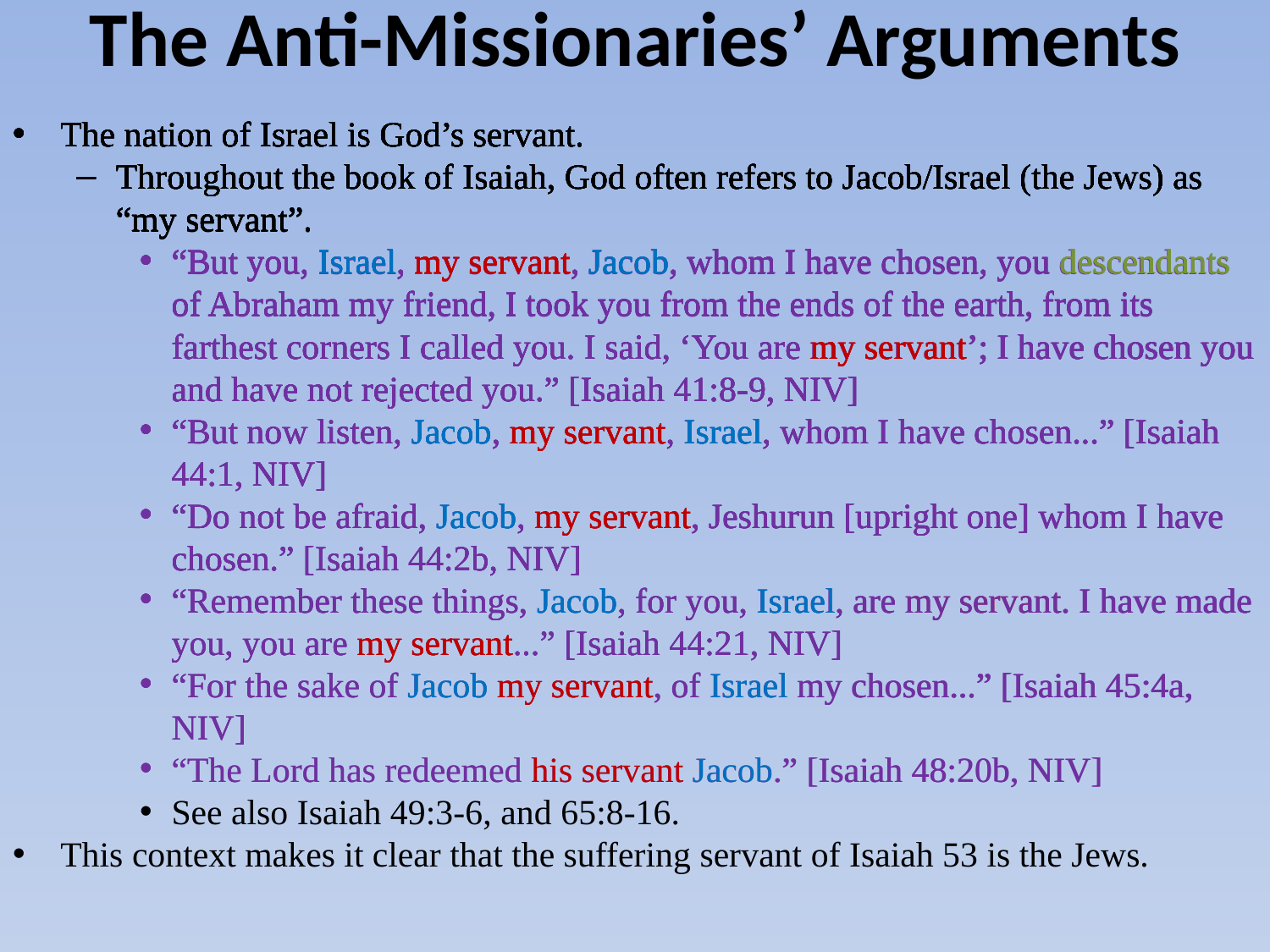

The Anti-Missionaries’ Arguments
The nation of Israel is God’s servant.
Throughout the book of Isaiah, God often refers to Jacob/Israel (the Jews) as “my servant”.
“But you, Israel, my servant, Jacob, whom I have chosen, you descendants of Abraham my friend, I took you from the ends of the earth, from its farthest corners I called you. I said, ‘You are my servant’; I have chosen you and have not rejected you.” [Isaiah 41:8-9, NIV]
“But now listen, Jacob, my servant, Israel, whom I have chosen...” [Isaiah 44:1, NIV]
“Do not be afraid, Jacob, my servant, Jeshurun [upright one] whom I have chosen.” [Isaiah 44:2b, NIV]
“Remember these things, Jacob, for you, Israel, are my servant. I have made you, you are my servant...” [Isaiah 44:21, NIV]
“For the sake of Jacob my servant, of Israel my chosen...” [Isaiah 45:4a, NIV]
“The Lord has redeemed his servant Jacob.” [Isaiah 48:20b, NIV]
See also Isaiah 49:3-6, and 65:8-16.
This context makes it clear that the suffering servant of Isaiah 53 is the Jews.
The nation of Israel is God’s servant.
Throughout the book of Isaiah, God often refers to Jacob/Israel (the Jews) as “my servant”.
“But you, Israel, my servant, Jacob, whom I have chosen, you descendants of Abraham my friend, I took you from the ends of the earth, from its farthest corners I called you. I said, ‘You are my servant’; I have chosen you and have not rejected you.” [Isaiah 41:8-9, NIV]
The nation of Israel is God’s servant.
Throughout the book of Isaiah, God often refers to Jacob/Israel (the Jews) as “my servant”.
“But you, Israel, my servant, Jacob, whom I have chosen, you descendants of Abraham my friend, I took you from the ends of the earth, from its farthest corners I called you. I said, ‘You are my servant’; I have chosen you and have not rejected you.” [Isaiah 41:8-9, NIV]
“But now listen, Jacob, my servant, Israel, whom I have chosen...” [Isaiah 44:1, NIV]
“Do not be afraid, Jacob, my servant, Jeshurun [upright one] whom I have chosen.” [Isaiah 44:2b, NIV]
“Remember these things, Jacob, for you, Israel, are my servant. I have made you, you are my servant...” [Isaiah 44:21, NIV]
The nation of Israel is God’s servant.
Throughout the book of Isaiah, God often refers to Jacob/Israel (the Jews) as “my servant”.
“But you, Israel, my servant, Jacob, whom I have chosen, you descendants of Abraham my friend, I took you from the ends of the earth, from its farthest corners I called you. I said, ‘You are my servant’; I have chosen you and have not rejected you.” [Isaiah 41:8-9, NIV]
“But now listen, Jacob, my servant, Israel, whom I have chosen...” [Isaiah 44:1, NIV]
“Do not be afraid, Jacob, my servant, Jeshurun [upright one] whom I have chosen.” [Isaiah 44:2b, NIV]
The nation of Israel is God’s servant.
Throughout the book of Isaiah, God often refers to Jacob/Israel (the Jews) as “my servant”.
“But you, Israel, my servant, Jacob, whom I have chosen, you descendants of Abraham my friend, I took you from the ends of the earth, from its farthest corners I called you. I said, ‘You are my servant’; I have chosen you and have not rejected you.” [Isaiah 41:8-9, NIV]
“But now listen, Jacob, my servant, Israel, whom I have chosen...” [Isaiah 44:1, NIV]
The nation of Israel is God’s servant.
Throughout the book of Isaiah, God often refers to Jacob/Israel (the Jews) as “my servant”.
“But you, Israel, my servant, Jacob, whom I have chosen, you descendants of Abraham my friend, I took you from the ends of the earth, from its farthest corners I called you. I said, ‘You are my servant’; I have chosen you and have not rejected you.” [Isaiah 41:8-9, NIV]
“But now listen, Jacob, my servant, Israel, whom I have chosen...” [Isaiah 44:1, NIV]
“Do not be afraid, Jacob, my servant, Jeshurun [upright one] whom I have chosen.” [Isaiah 44:2b, NIV]
“Remember these things, Jacob, for you, Israel, are my servant. I have made you, you are my servant...” [Isaiah 44:21, NIV]
“For the sake of Jacob my servant, of Israel my chosen...” [Isaiah 45:4a, NIV]
The nation of Israel is God’s servant.
Throughout the book of Isaiah, God often refers to Jacob/Israel (the Jews) as “my servant”.
“But you, Israel, my servant, Jacob, whom I have chosen, you descendants of Abraham my friend, I took you from the ends of the earth, from its farthest corners I called you. I said, ‘You are my servant’; I have chosen you and have not rejected you.” [Isaiah 41:8-9, NIV]
“But now listen, Jacob, my servant, Israel, whom I have chosen...” [Isaiah 44:1, NIV]
“Do not be afraid, Jacob, my servant, Jeshurun [upright one] whom I have chosen.” [Isaiah 44:2b, NIV]
“Remember these things, Jacob, for you, Israel, are my servant. I have made you, you are my servant...” [Isaiah 44:21, NIV]
“For the sake of Jacob my servant, of Israel my chosen...” [Isaiah 45:4a, NIV]
“The Lord has redeemed his servant Jacob.” [Isaiah 48:20b, NIV]